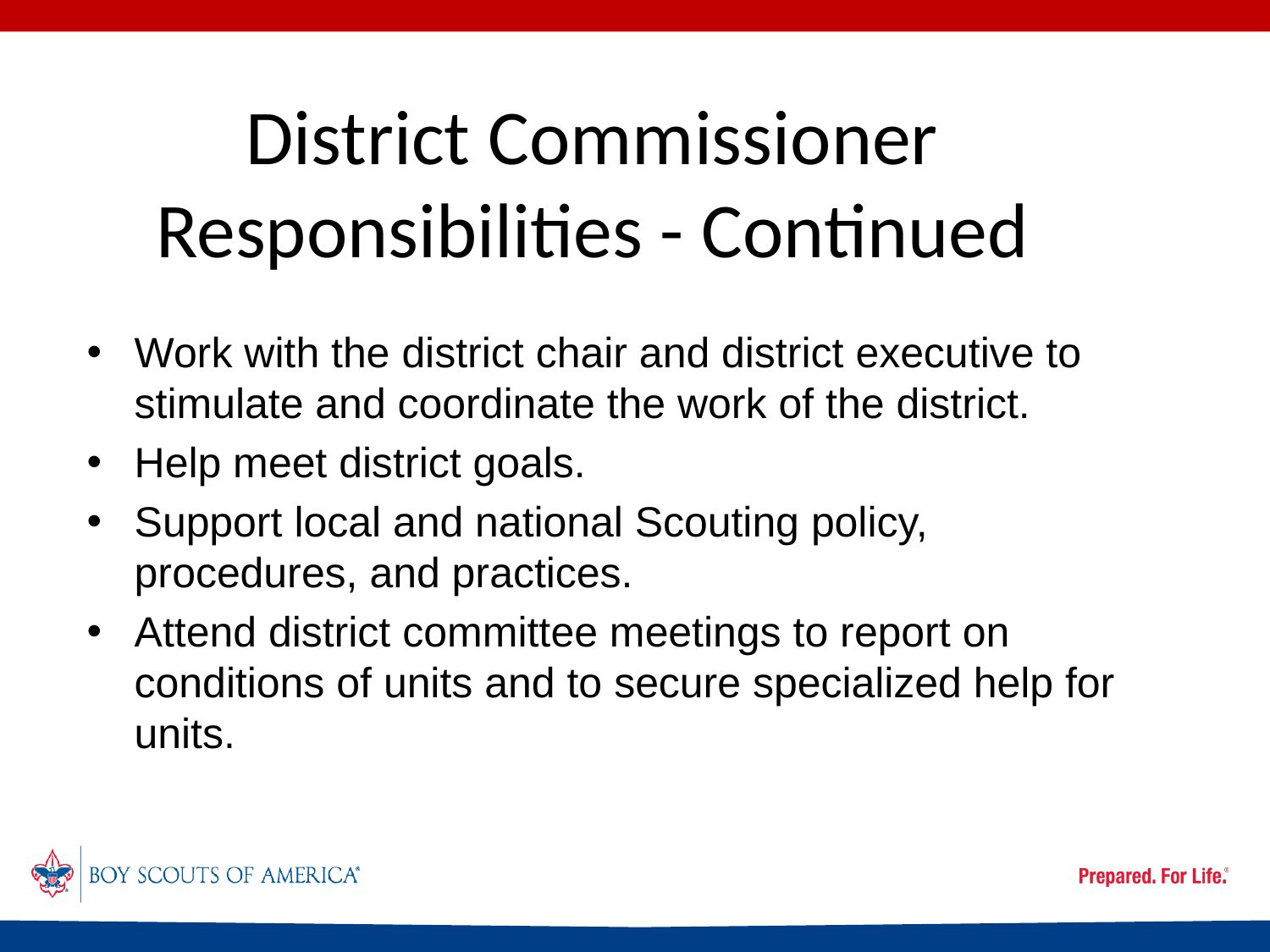

# District Commissioner Responsibilities - Continued
Work with the district chair and district executive to stimulate and coordinate the work of the district.
Help meet district goals.
Support local and national Scouting policy, procedures, and practices.
Attend district committee meetings to report on conditions of units and to secure specialized help for units.